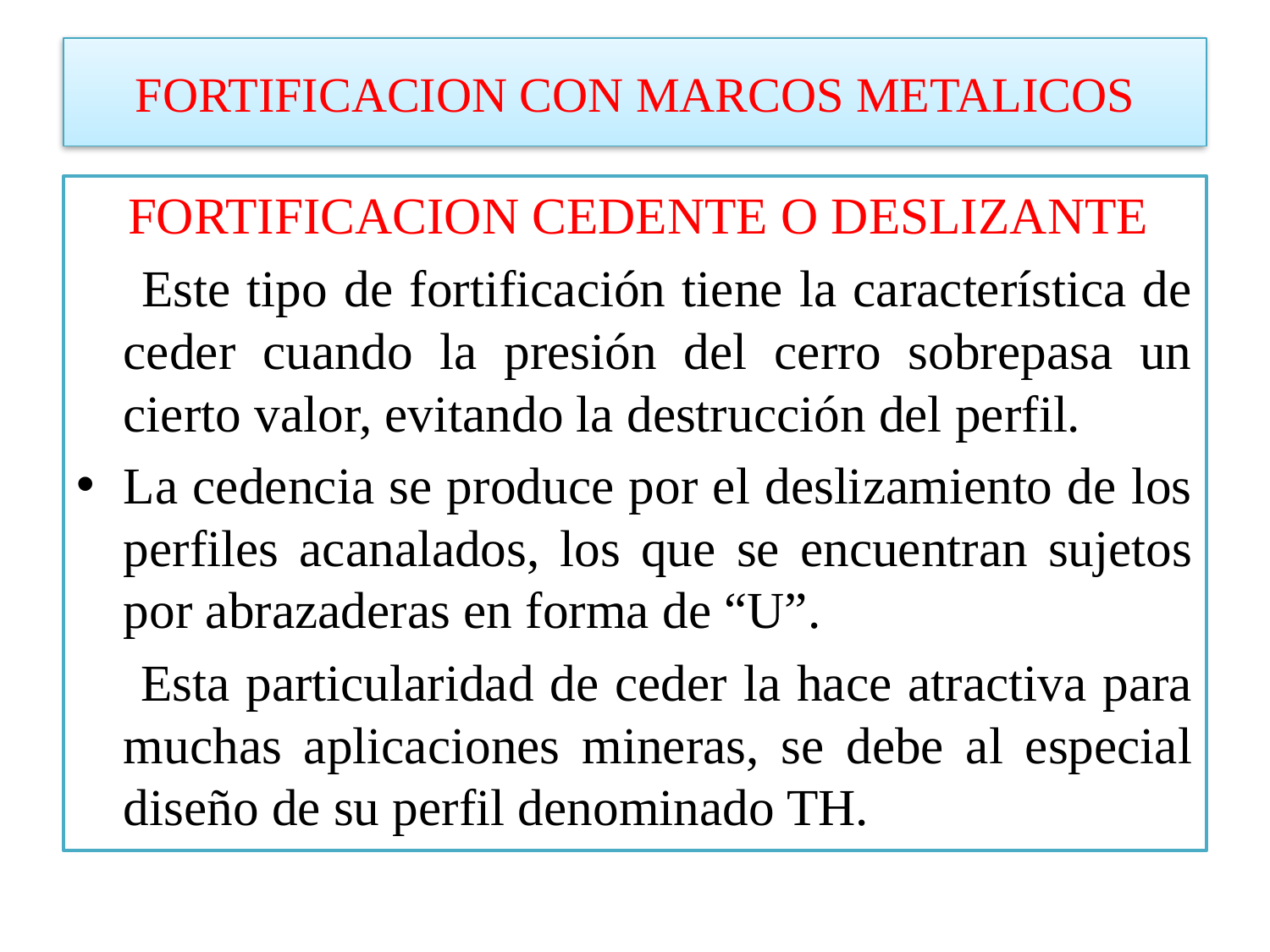

# FORTIFICACION CON MARCOS METALICOS
    FORTIFICACION CEDENTE O DESLIZANTE
    Este tipo de fortificación tiene la característica de ceder cuando la presión del cerro sobrepasa un cierto valor, evitando la destrucción del perfil.
La cedencia se produce por el deslizamiento de los perfiles acanalados, los que se encuentran sujetos por abrazaderas en forma de “U”.
    Esta particularidad de ceder la hace atractiva para muchas aplicaciones mineras, se debe al especial diseño de su perfil denominado TH.